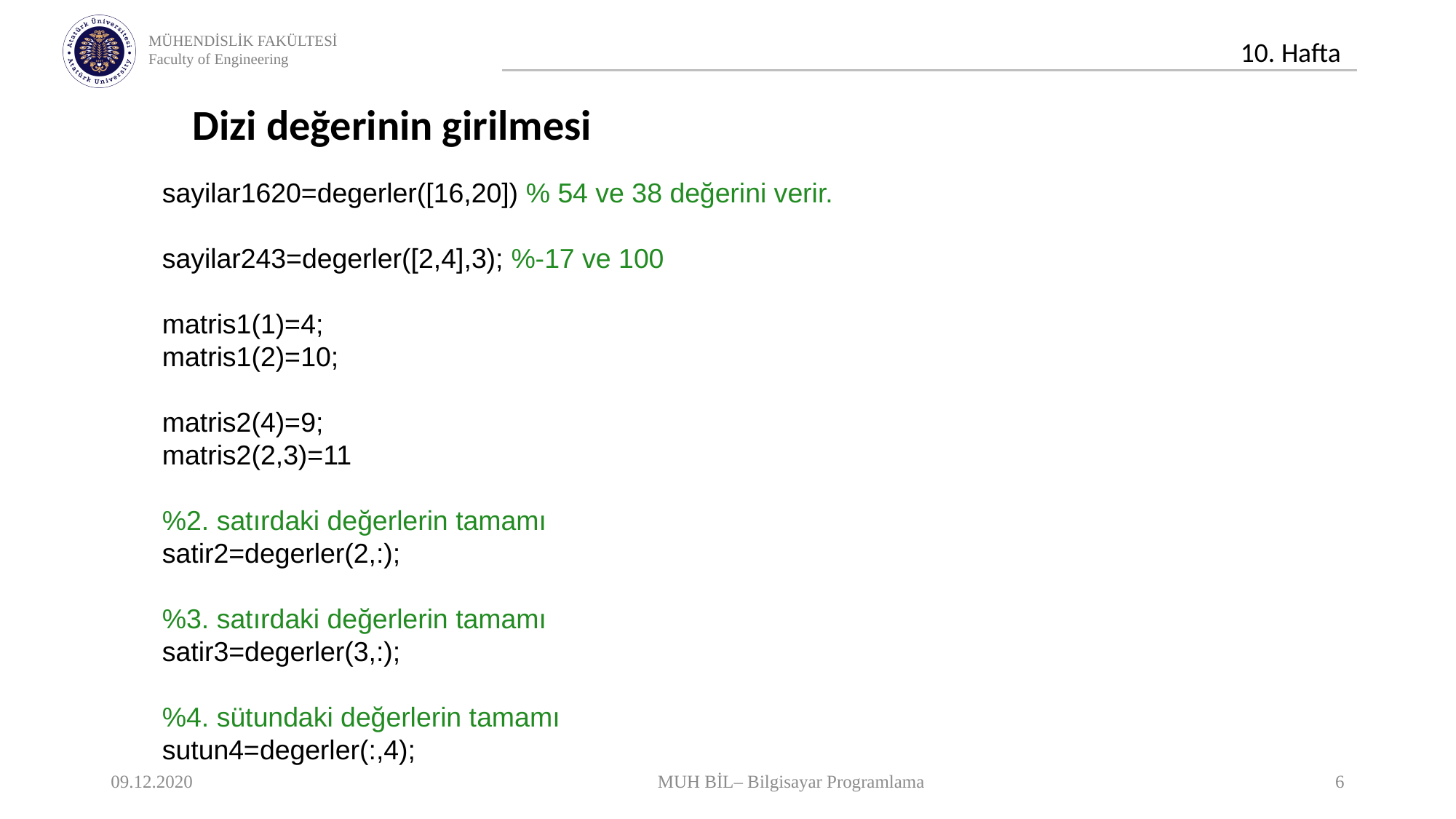

Dizi değerinin girilmesi
 sayilar1620=degerler([16,20]) % 54 ve 38 değerini verir.

 sayilar243=degerler([2,4],3); %-17 ve 100

 matris1(1)=4;
 matris1(2)=10;

 matris2(4)=9;
 matris2(2,3)=11

 %2. satırdaki değerlerin tamamı
 satir2=degerler(2,:);

 %3. satırdaki değerlerin tamamı
 satir3=degerler(3,:);

 %4. sütundaki değerlerin tamamı
 sutun4=degerler(:,4);

09.12.2020
MUH BİL– Bilgisayar Programlama
6